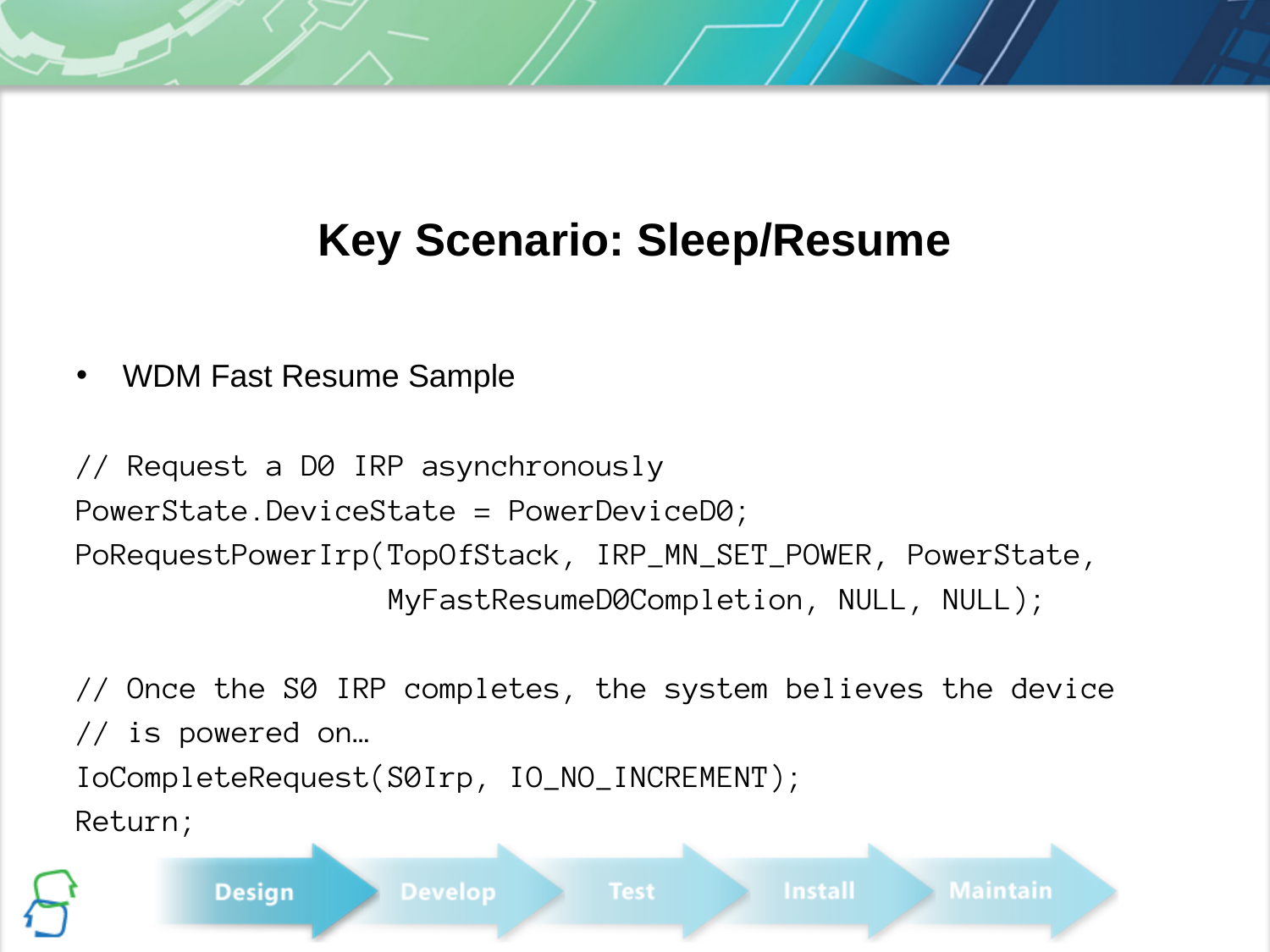

# Key Scenario: Sleep/Resume
WDM Fast Resume Sample

// Request a D0 IRP asynchronously
PowerState.DeviceState = PowerDeviceD0;
PoRequestPowerIrp(TopOfStack, IRP_MN_SET_POWER, PowerState,
                  MyFastResumeD0Completion, NULL, NULL);

// Once the S0 IRP completes, the system believes the device
// is powered on…
IoCompleteRequest(S0Irp, IO_NO_INCREMENT);
Return;